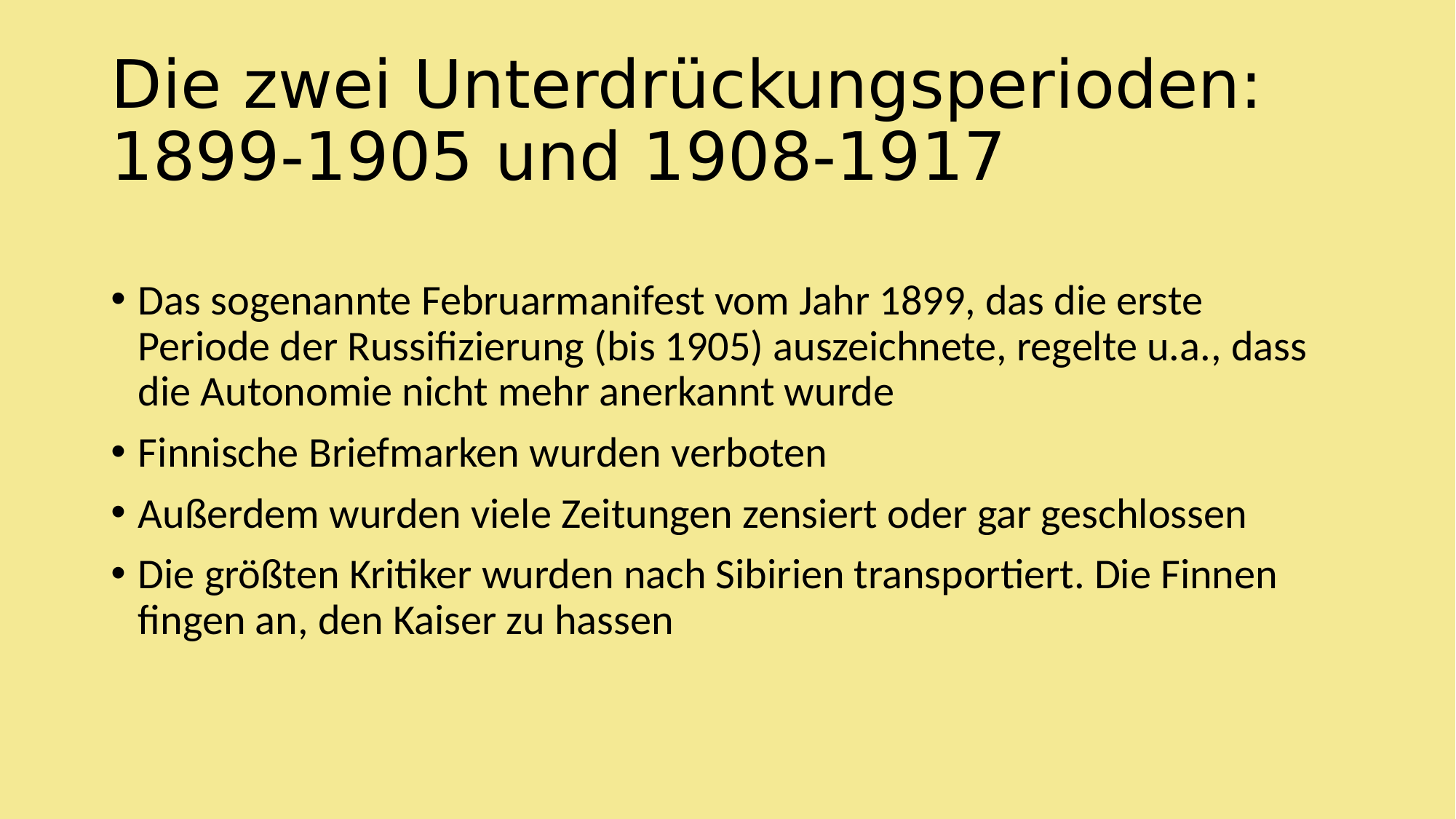

# Die zwei Unterdrückungsperioden: 1899-1905 und 1908-1917
Das sogenannte Februarmanifest vom Jahr 1899, das die erste Periode der Russifizierung (bis 1905) auszeichnete, regelte u.a., dass die Autonomie nicht mehr anerkannt wurde
Finnische Briefmarken wurden verboten
Außerdem wurden viele Zeitungen zensiert oder gar geschlossen
Die größten Kritiker wurden nach Sibirien transportiert. Die Finnen fingen an, den Kaiser zu hassen